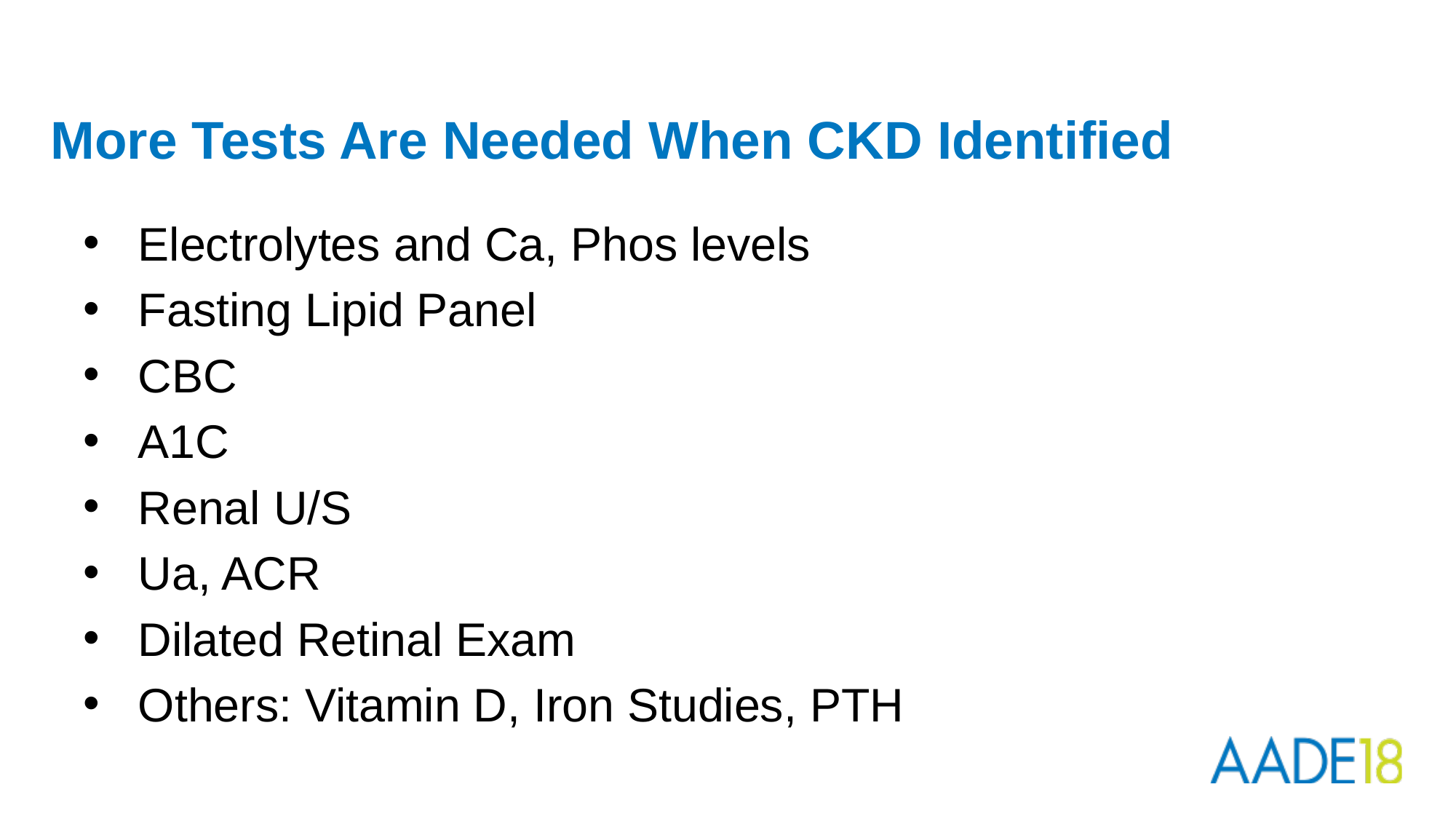

# More Tests Are Needed When CKD Identified
Electrolytes and Ca, Phos levels
Fasting Lipid Panel
CBC
A1C
Renal U/S
Ua, ACR
Dilated Retinal Exam
Others: Vitamin D, Iron Studies, PTH